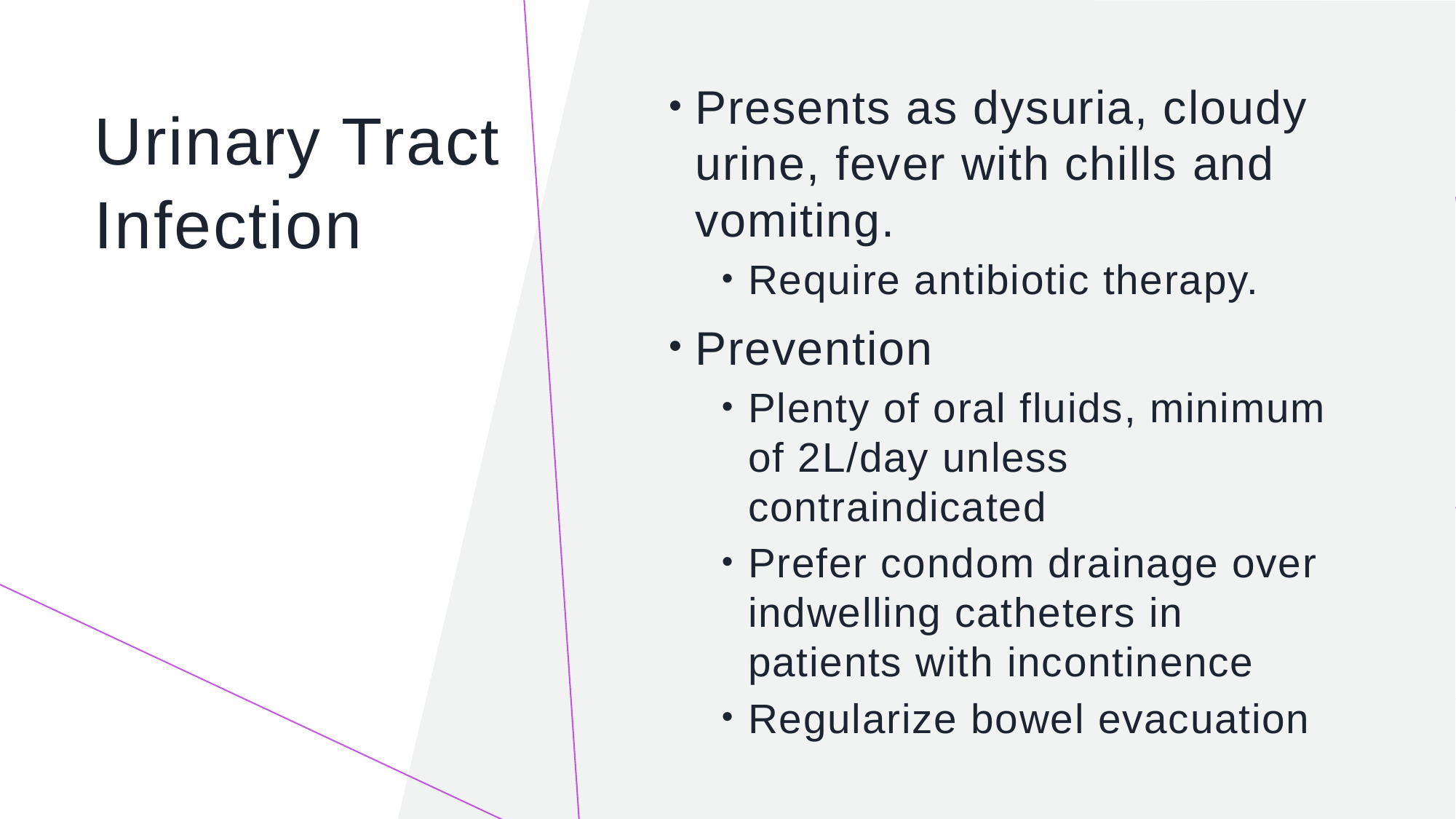

Presents as dysuria, cloudy urine, fever with chills and vomiting.
Require antibiotic therapy.
Prevention
Plenty of oral fluids, minimum of 2L/day unless contraindicated
Prefer condom drainage over indwelling catheters in patients with incontinence
Regularize bowel evacuation

# Urinary Tract Infection